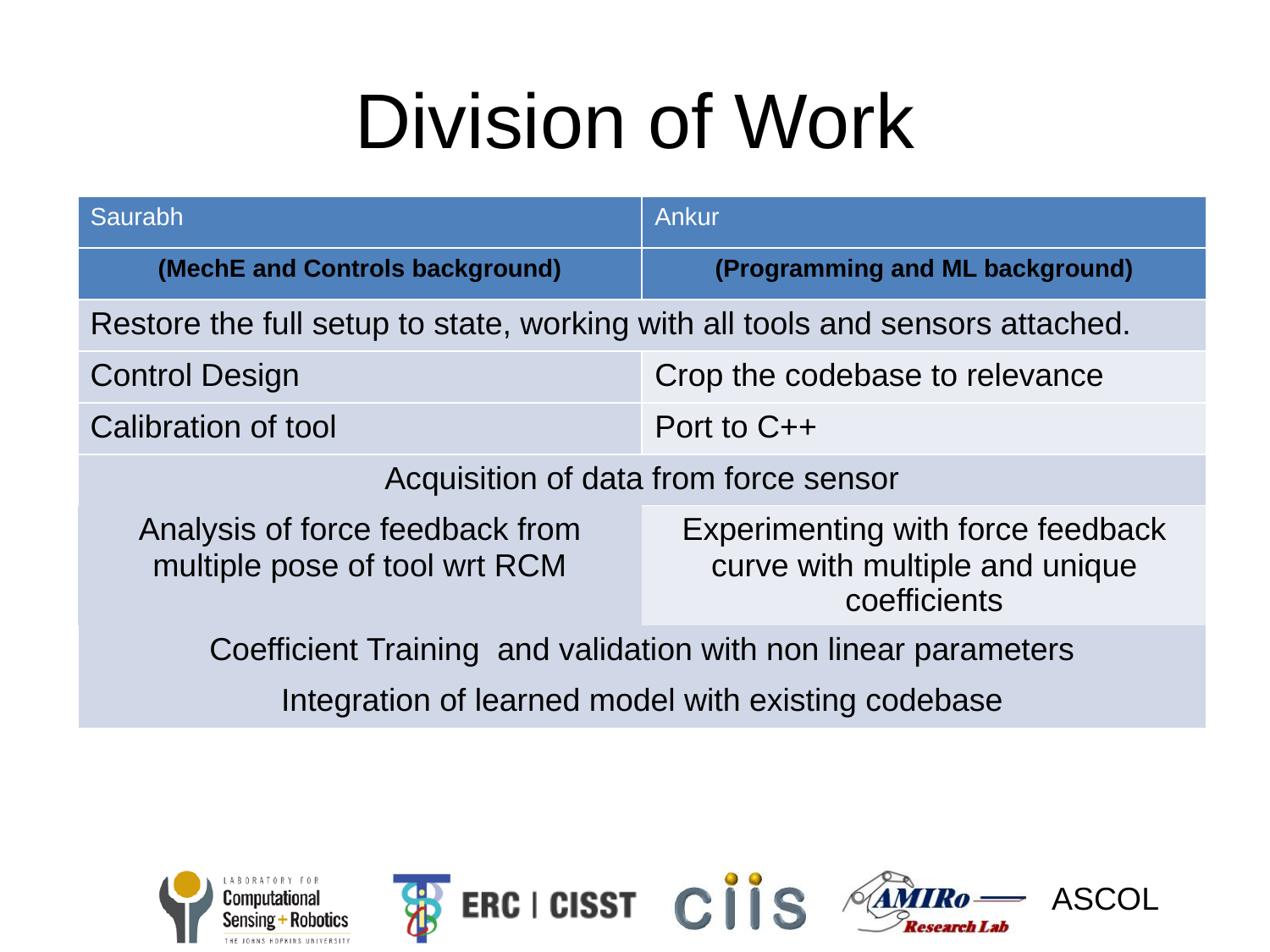

# Division of Work
| Saurabh | Ankur |
| --- | --- |
| (MechE and Controls background) | (Programming and ML background) |
| Restore the full setup to state, working with all tools and sensors attached. |  |
| Control Design | Crop the codebase to relevance |
| Calibration of tool | Port to C++ |
| Acquisition of data from force sensor |  |
| Analysis of force feedback from multiple pose of tool wrt RCM | Experimenting with force feedback curve with multiple and unique coefficients |
| Coefficient Training and validation with non linear parameters |  |
| Integration of learned model with existing codebase |  |
19